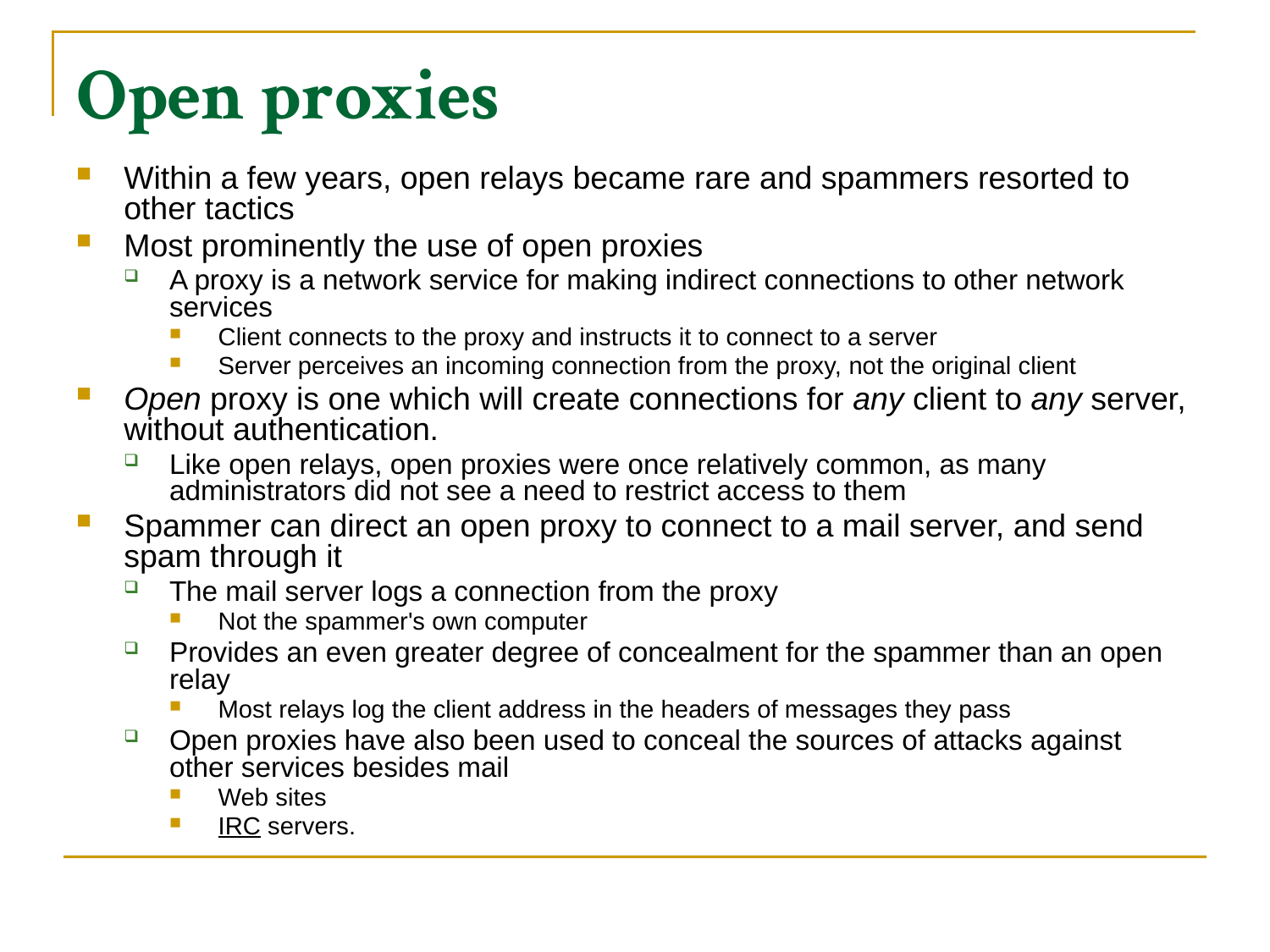

# Open proxies
Within a few years, open relays became rare and spammers resorted to other tactics
Most prominently the use of open proxies
A proxy is a network service for making indirect connections to other network services
Client connects to the proxy and instructs it to connect to a server
Server perceives an incoming connection from the proxy, not the original client
Open proxy is one which will create connections for any client to any server, without authentication.
Like open relays, open proxies were once relatively common, as many administrators did not see a need to restrict access to them
Spammer can direct an open proxy to connect to a mail server, and send spam through it
The mail server logs a connection from the proxy
Not the spammer's own computer
Provides an even greater degree of concealment for the spammer than an open relay
Most relays log the client address in the headers of messages they pass
Open proxies have also been used to conceal the sources of attacks against other services besides mail
Web sites
IRC servers.